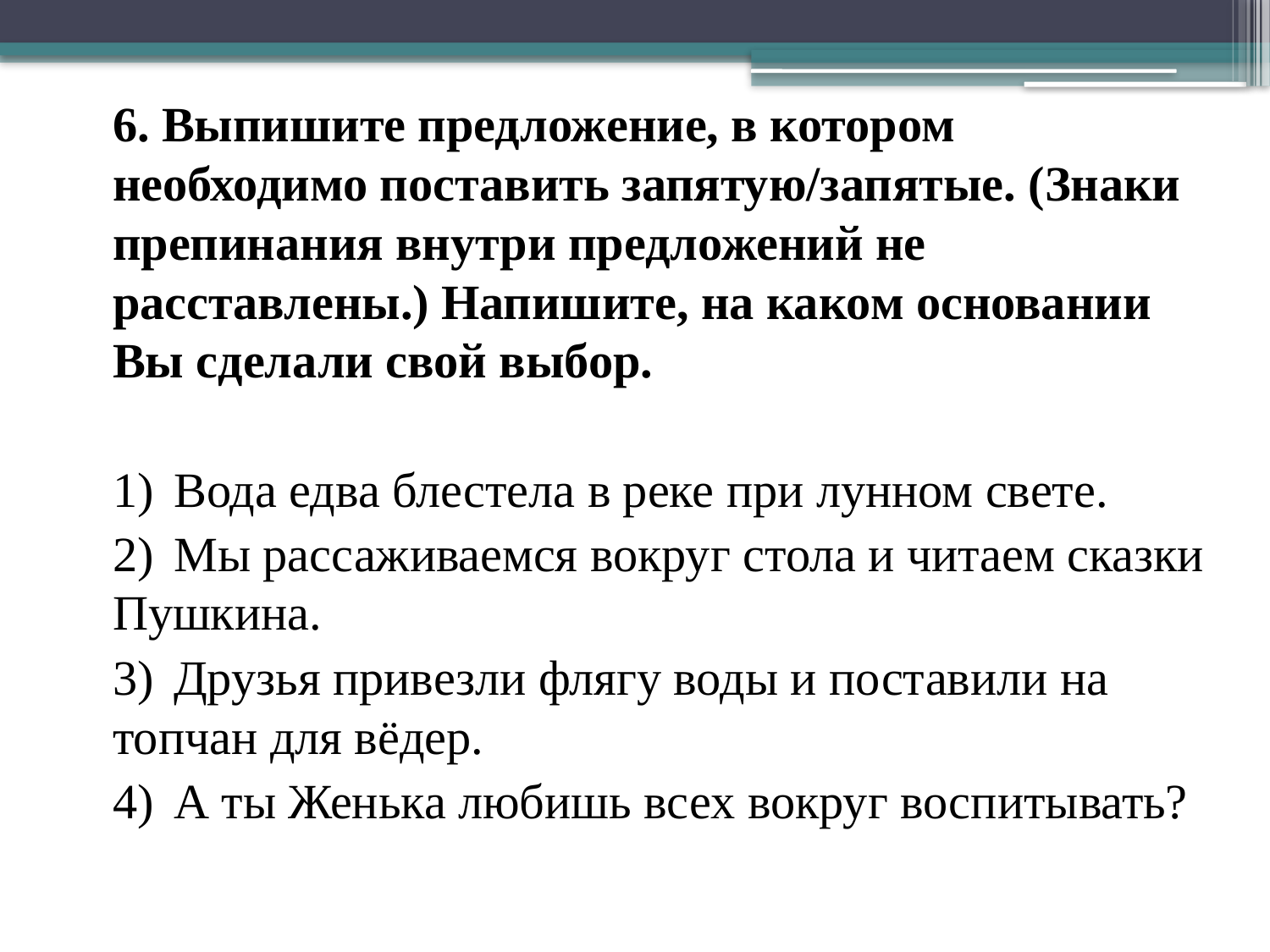

6. Выпишите предложение, в котором необходимо поставить запятую/запятые. (Знаки препинания внутри предложений не расставлены.) Напишите, на каком основании Вы сделали свой выбор.

1)  Вода едва блестела в реке при лунном свете.
2)  Мы рассаживаемся вокруг стола и читаем сказки Пушкина.
3)  Друзья привезли флягу воды и поставили на топчан для вёдер.
4)  А ты Женька любишь всех вокруг воспитывать?